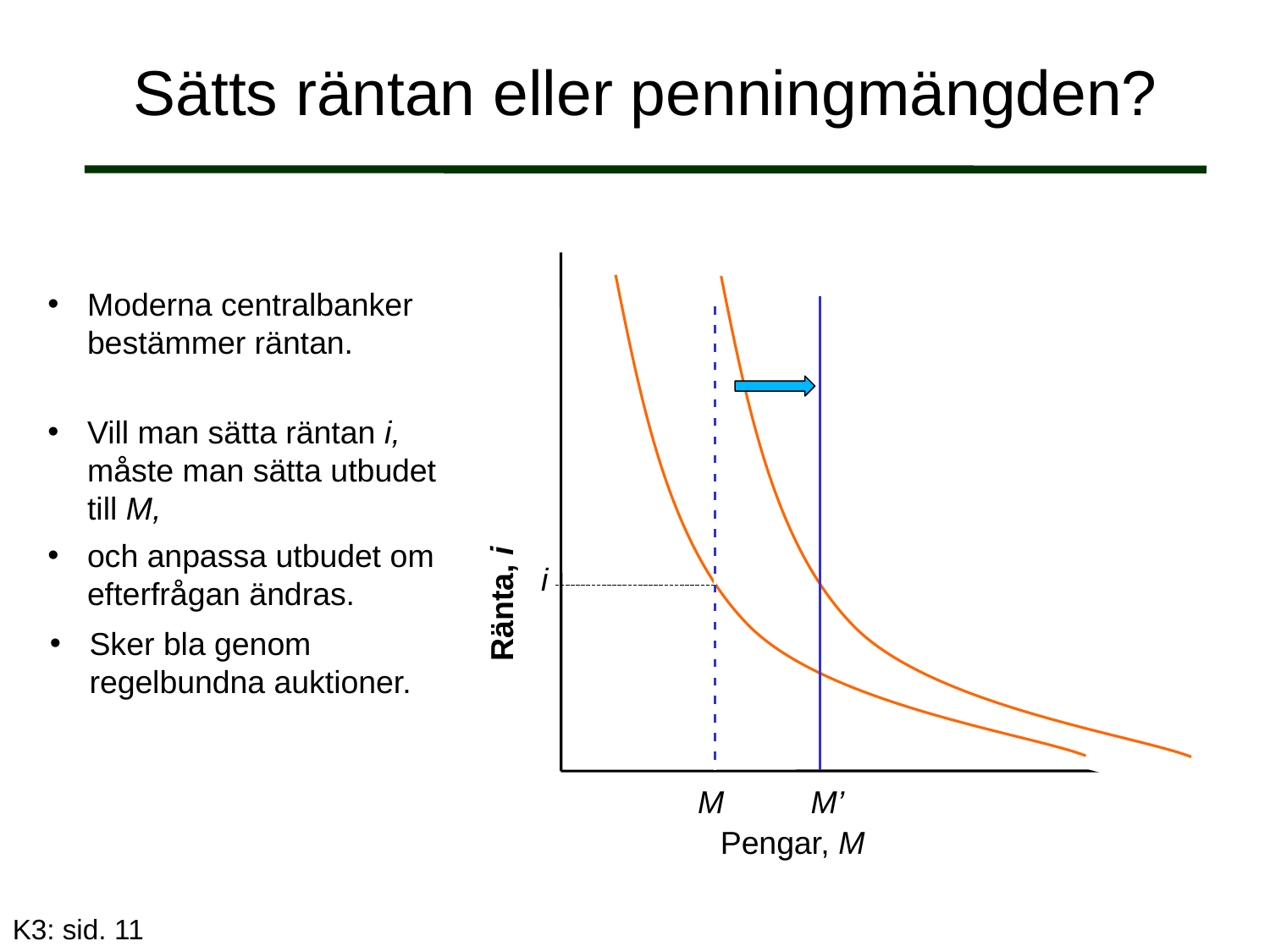

# Sätts räntan eller penningmängden?

Moderna centralbanker bestämmer räntan.

Vill man sätta räntan i, måste man sätta utbudet
till M,
och anpassa utbudet om efterfrågan ändras.

Ränta, i
i
Sker bla genom regelbundna auktioner.

M
M’
Pengar, M
K3: sid. 11